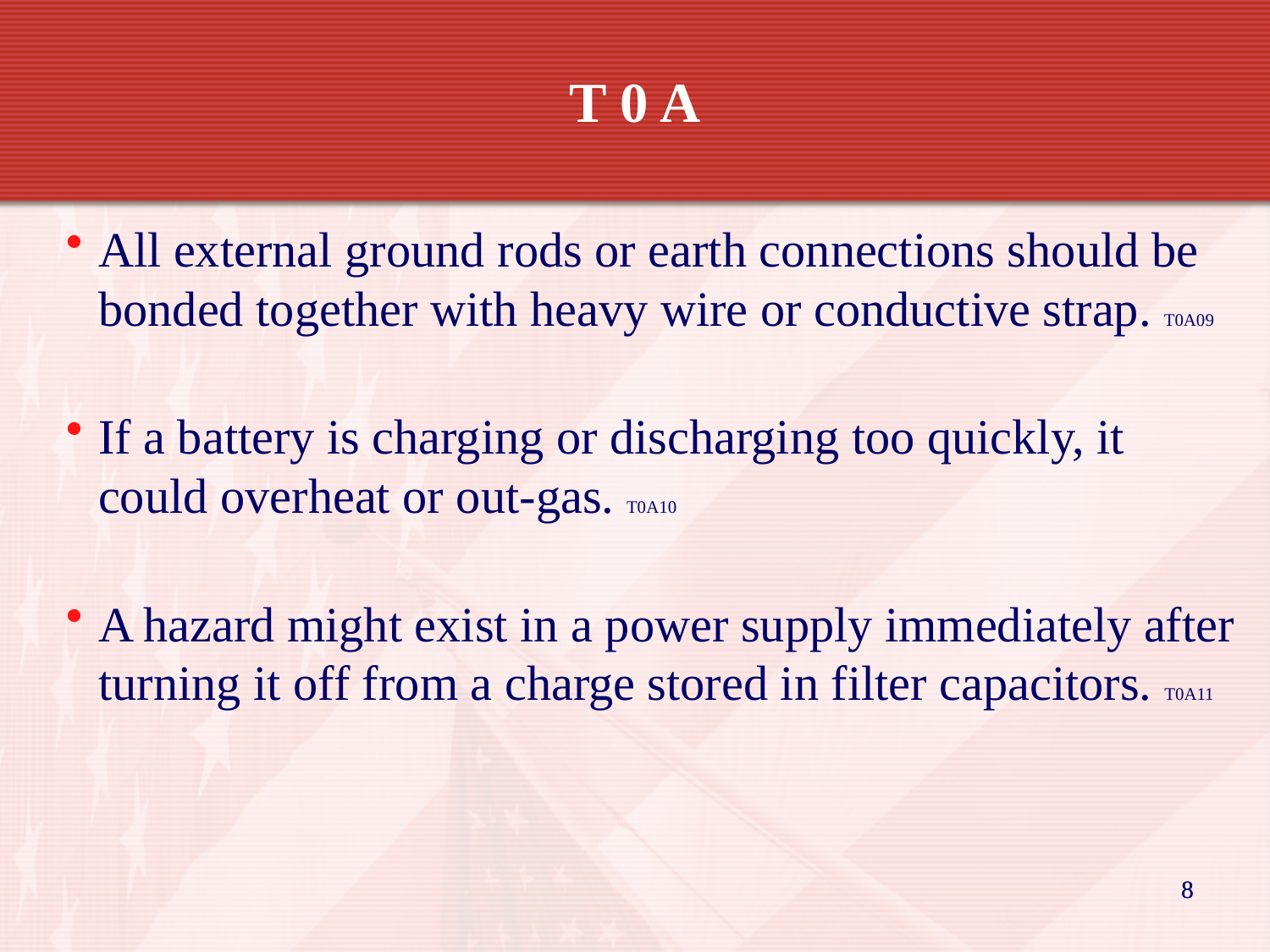

T 0 A
All external ground rods or earth connections should be bonded together with heavy wire or conductive strap. T0A09

If a battery is charging or discharging too quickly, it could overheat or out-gas. T0A10

A hazard might exist in a power supply immediately after turning it off from a charge stored in filter capacitors. T0A11

8
8